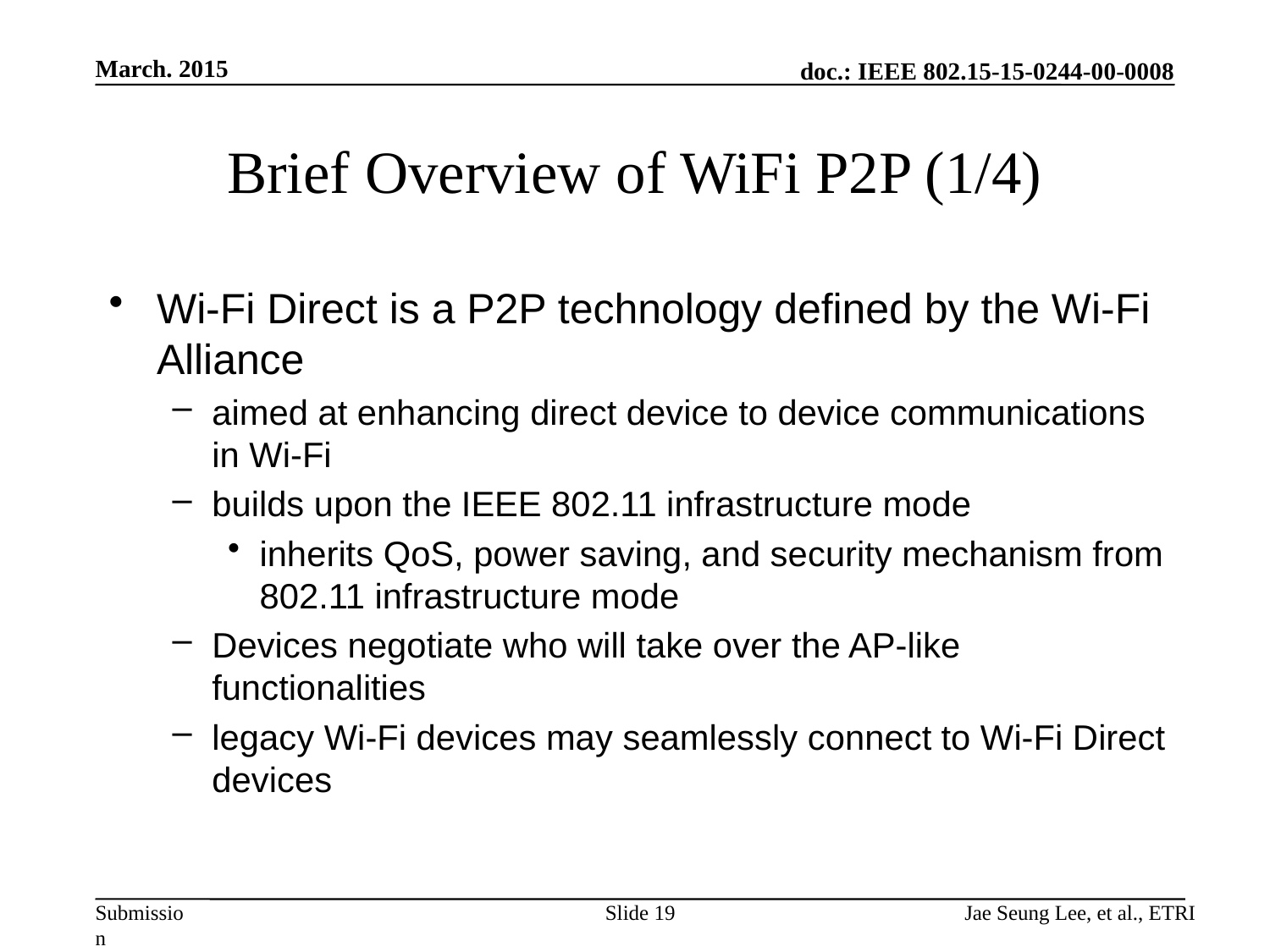

March. 2015
# Brief Overview of WiFi P2P (1/4)

Wi-Fi Direct is a P2P technology defined by the Wi-Fi Alliance
aimed at enhancing direct device to device communications in Wi-Fi
builds upon the IEEE 802.11 infrastructure mode
inherits QoS, power saving, and security mechanism from 802.11 infrastructure mode
Devices negotiate who will take over the AP-like functionalities
legacy Wi-Fi devices may seamlessly connect to Wi-Fi Direct devices

Slide 19
Jae Seung Lee, et al., ETRI